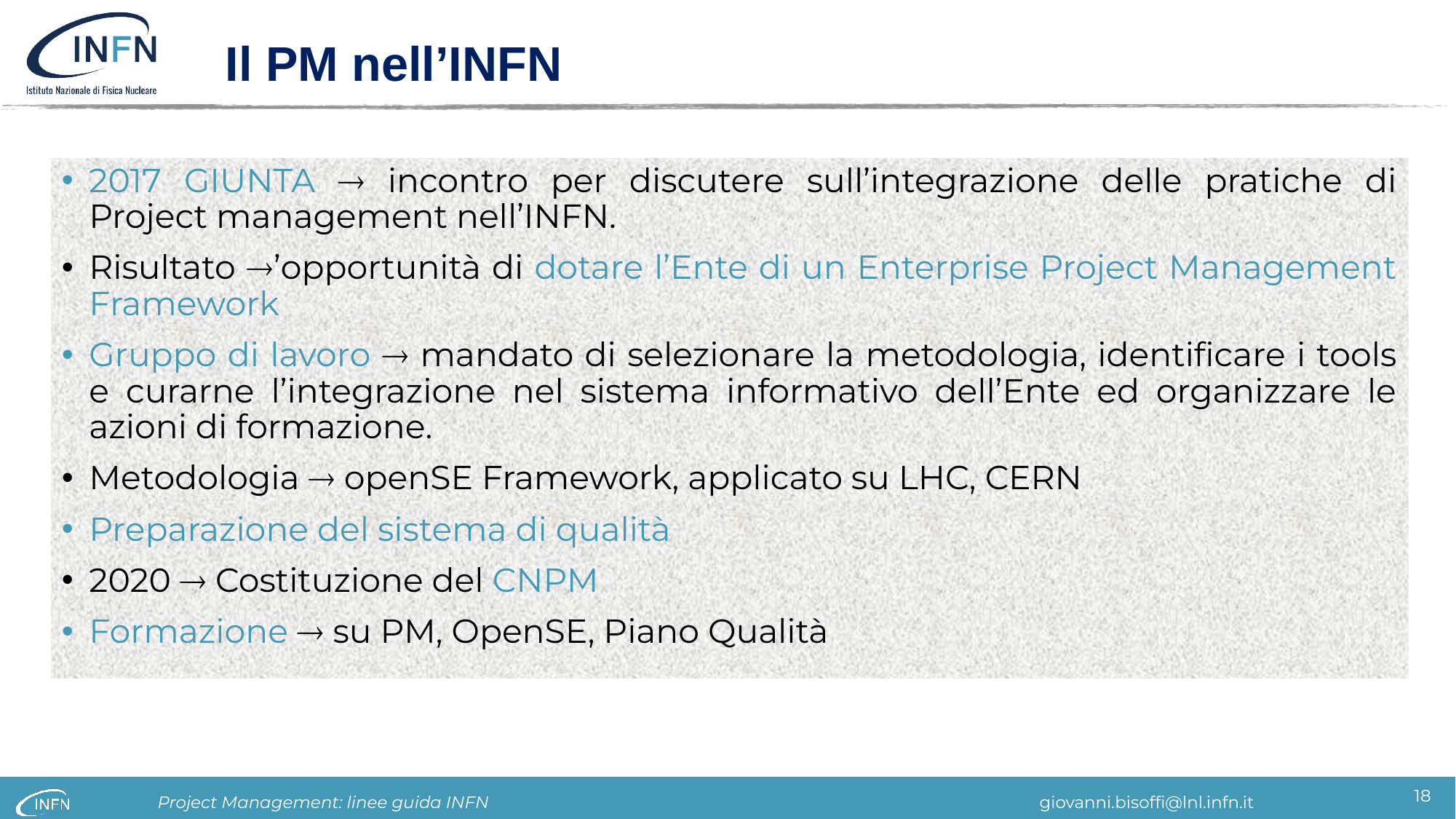

# Il PM nell’INFN
2017 GIUNTA → incontro per discutere sull’integrazione delle pratiche di Project management nell’INFN.
Risultato →’opportunità di dotare l’Ente di un Enterprise Project Management Framework
Gruppo di lavoro → mandato di selezionare la metodologia, identificare i tools e curarne l’integrazione nel sistema informativo dell’Ente ed organizzare le azioni di formazione.
Metodologia → openSE Framework, applicato su LHC, CERN
Preparazione del sistema di qualità
2020 → Costituzione del CNPM
Formazione → su PM, OpenSE, Piano Qualità
18